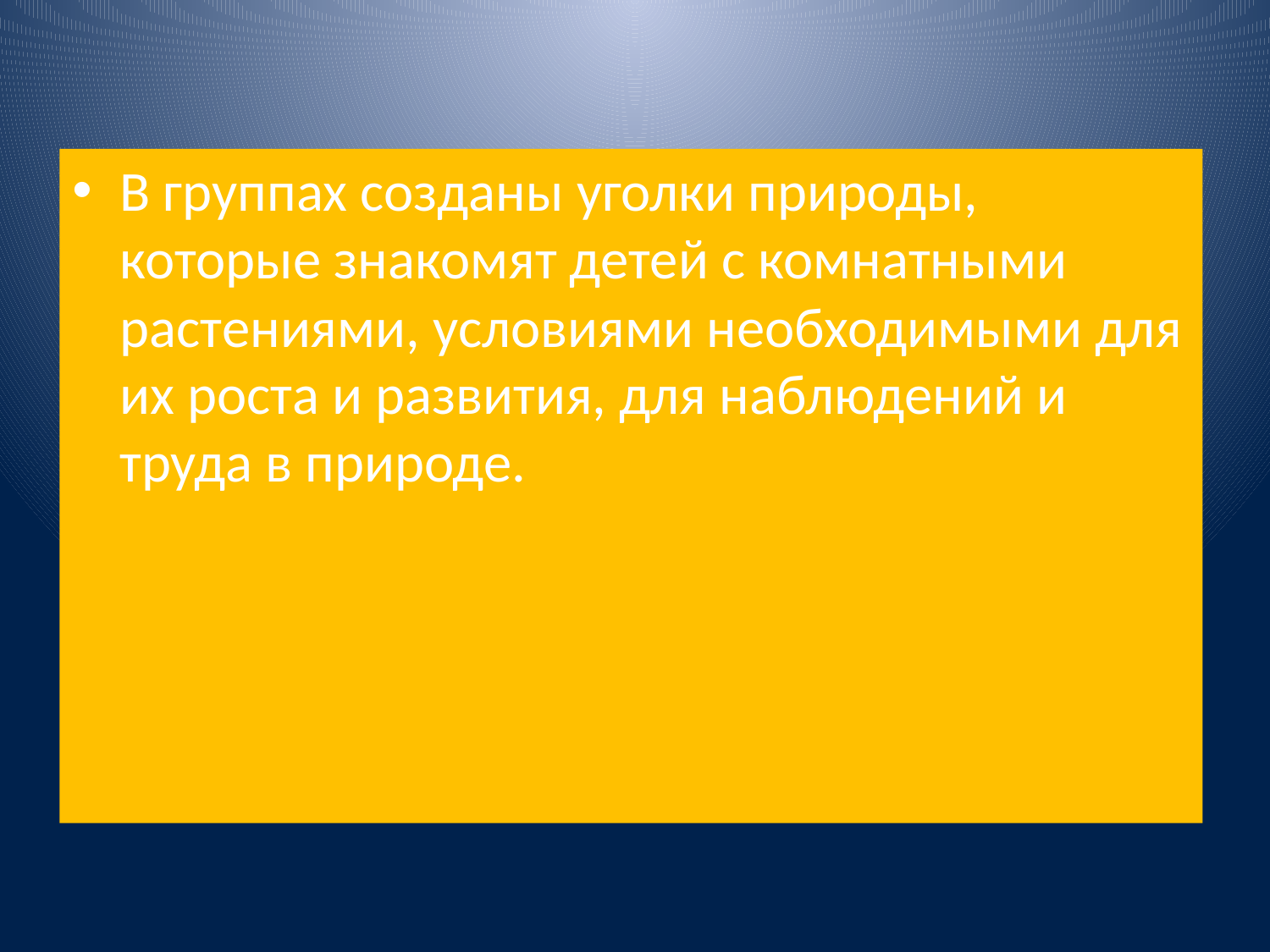

#
В группах созданы уголки природы, которые знакомят детей с комнатными растениями, условиями необходимыми для их роста и развития, для наблюдений и труда в природе.